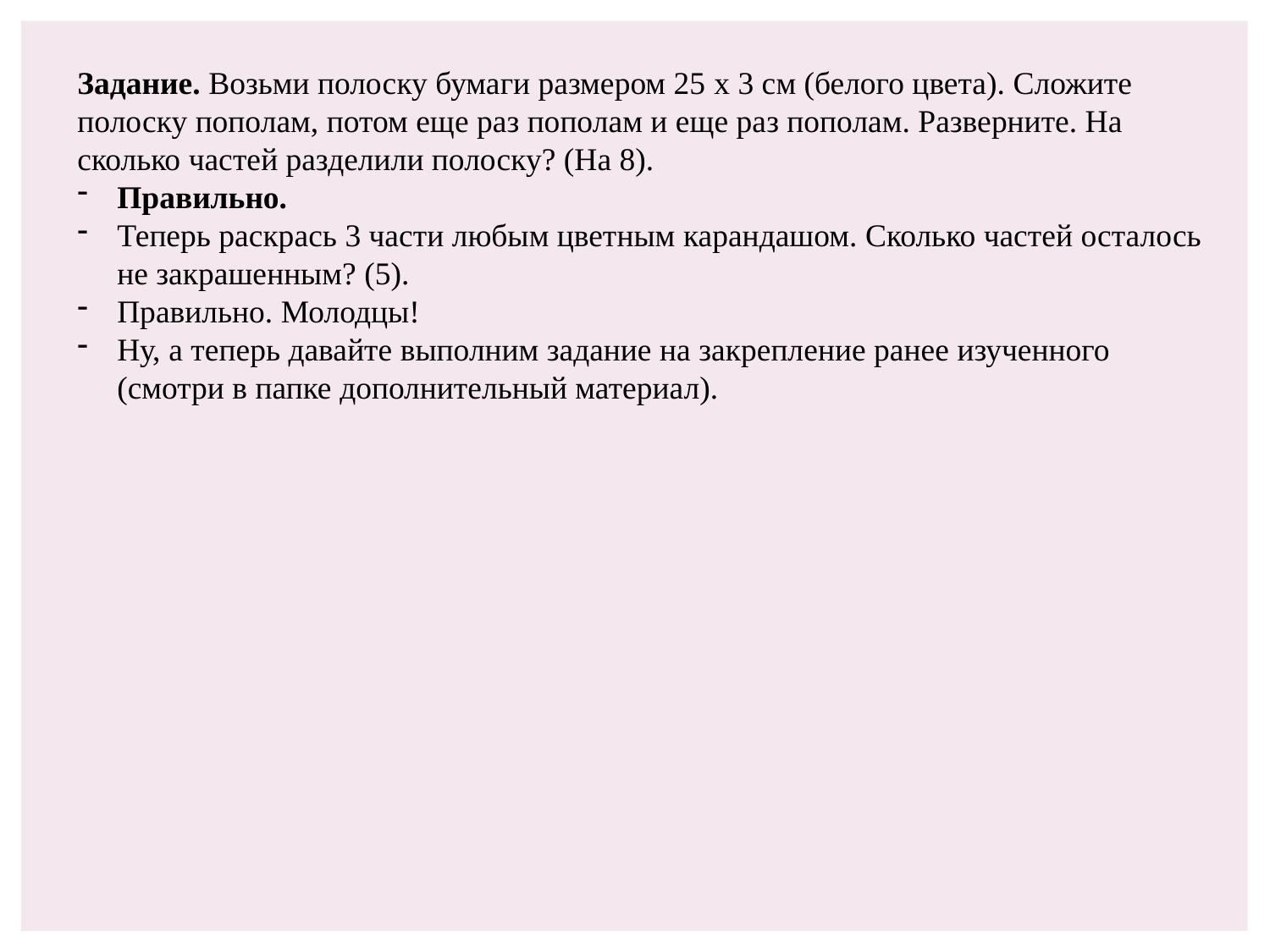

Задание. Возьми полоску бумаги размером 25 x 3 см (белого цвета). Сложите полоску пополам, потом еще раз пополам и еще раз пополам. Разверните. На сколько частей разделили полоску? (На 8).
Правильно.
Теперь раскрась 3 части любым цветным карандашом. Сколько частей осталось не закрашенным? (5).
Правильно. Молодцы!
Ну, а теперь давайте выполним задание на закрепление ранее изученного (смотри в папке дополнительный материал).